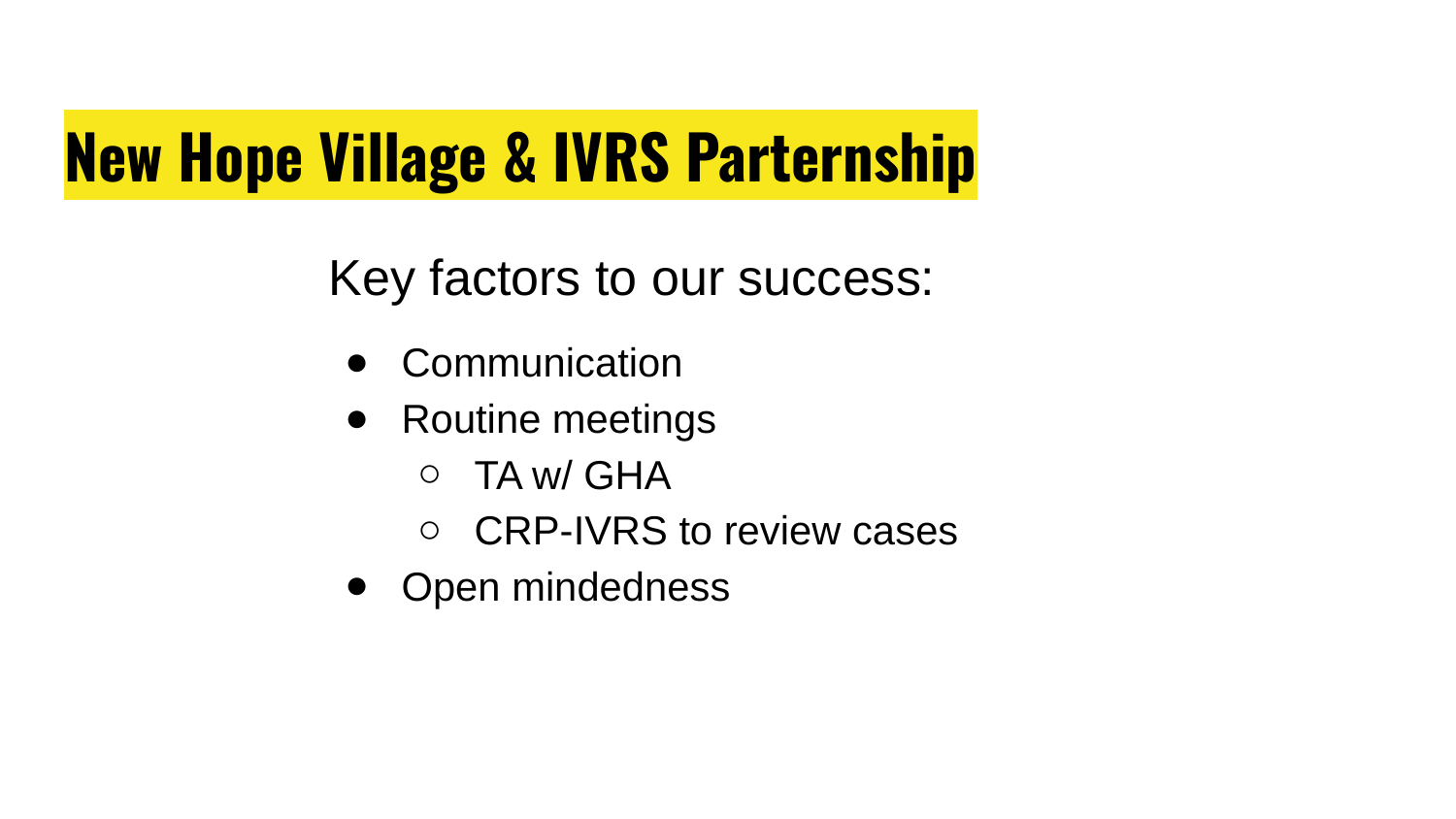

# New Hope Village & IVRS Parternship
Key factors to our success:
Communication
Routine meetings
TA w/ GHA
CRP-IVRS to review cases
Open mindedness